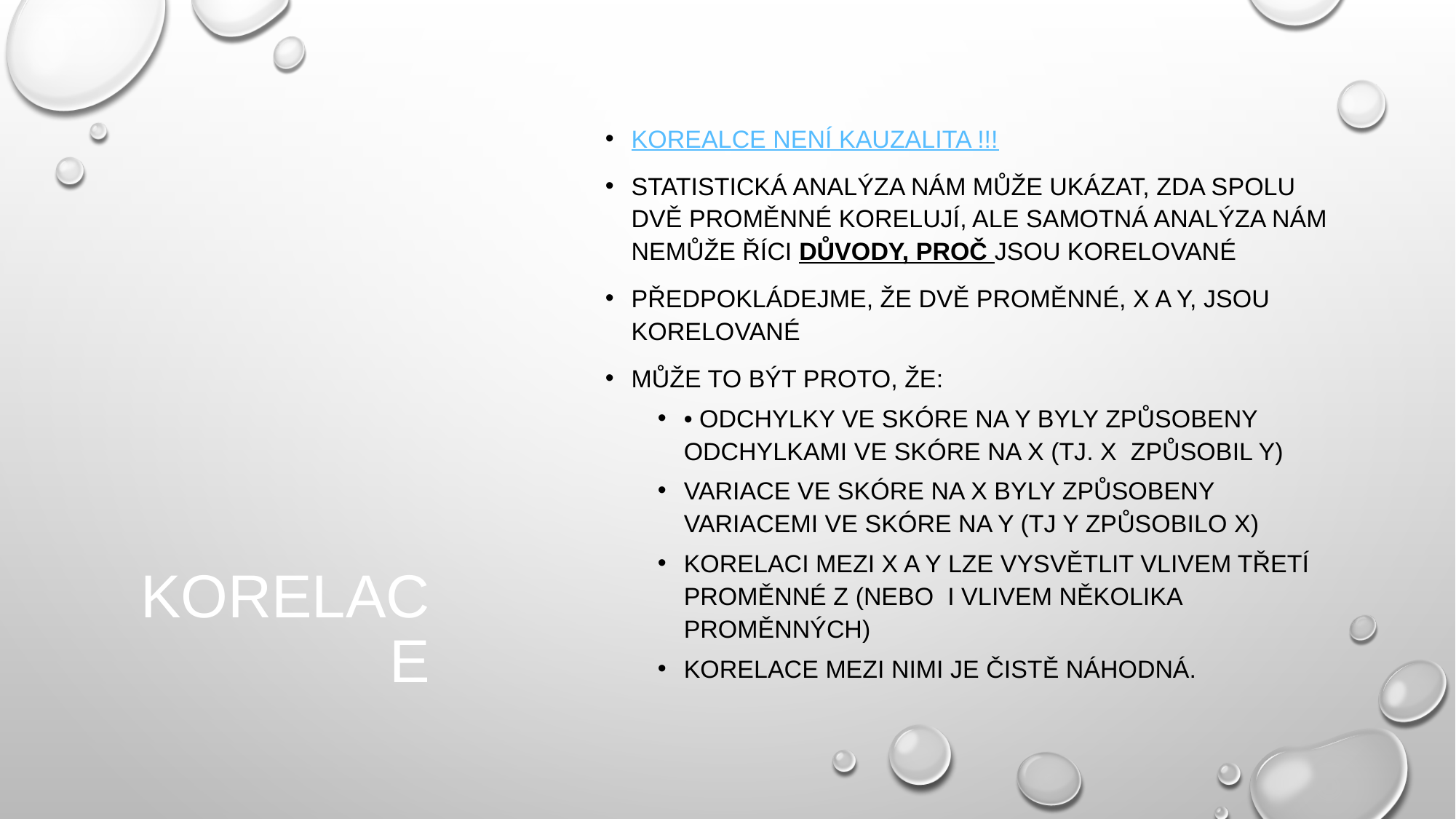

# korelace
Korealce NENí kauzalita !!!
Statistická analýza nám může ukázat, zda spolu dvě proměnné korelují, ale samotná analýza nám nemůže říci důvody, proč jsou korelované
Předpokládejme, že dvě proměnné, x a y, jsou korelované
Může to být proto, že:
• odchylky ve skóre na y byly způsobeny odchylkami ve skóre na x (tj. x  způsobil y)
variace ve skóre na x byly způsobeny variacemi ve skóre na y (tj Y způsobilo x)
korelaci mezi x a y lze vysvětlit vlivem třetí proměnné z (nebo  i vlivem několika proměnných)
korelace mezi nimi je čistě náhodná.